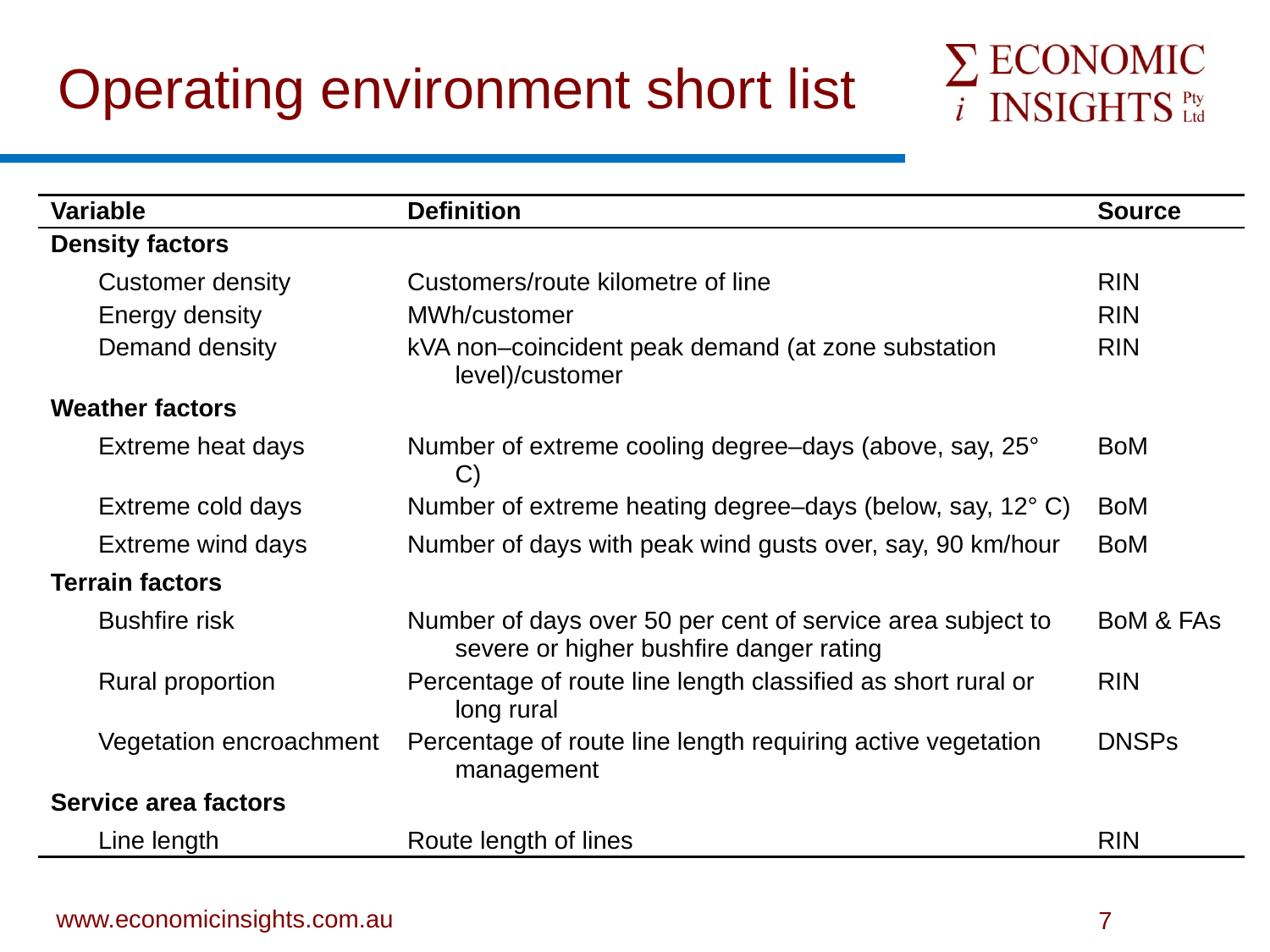

# Operating environment short list
| Variable | Definition | Source |
| --- | --- | --- |
| Density factors |  |  |
| Customer density | Customers/route kilometre of line | RIN |
| Energy density | MWh/customer | RIN |
| Demand density | kVA non–coincident peak demand (at zone substation level)/customer | RIN |
| Weather factors |  |  |
| Extreme heat days | Number of extreme cooling degree–days (above, say, 25° C) | BoM |
| Extreme cold days | Number of extreme heating degree–days (below, say, 12° C) | BoM |
| Extreme wind days | Number of days with peak wind gusts over, say, 90 km/hour | BoM |
| Terrain factors |  |  |
| Bushfire risk | Number of days over 50 per cent of service area subject to severe or higher bushfire danger rating | BoM & FAs |
| Rural proportion | Percentage of route line length classified as short rural or long rural | RIN |
| Vegetation encroachment | Percentage of route line length requiring active vegetation management | DNSPs |
| Service area factors |  |  |
| Line length | Route length of lines | RIN |